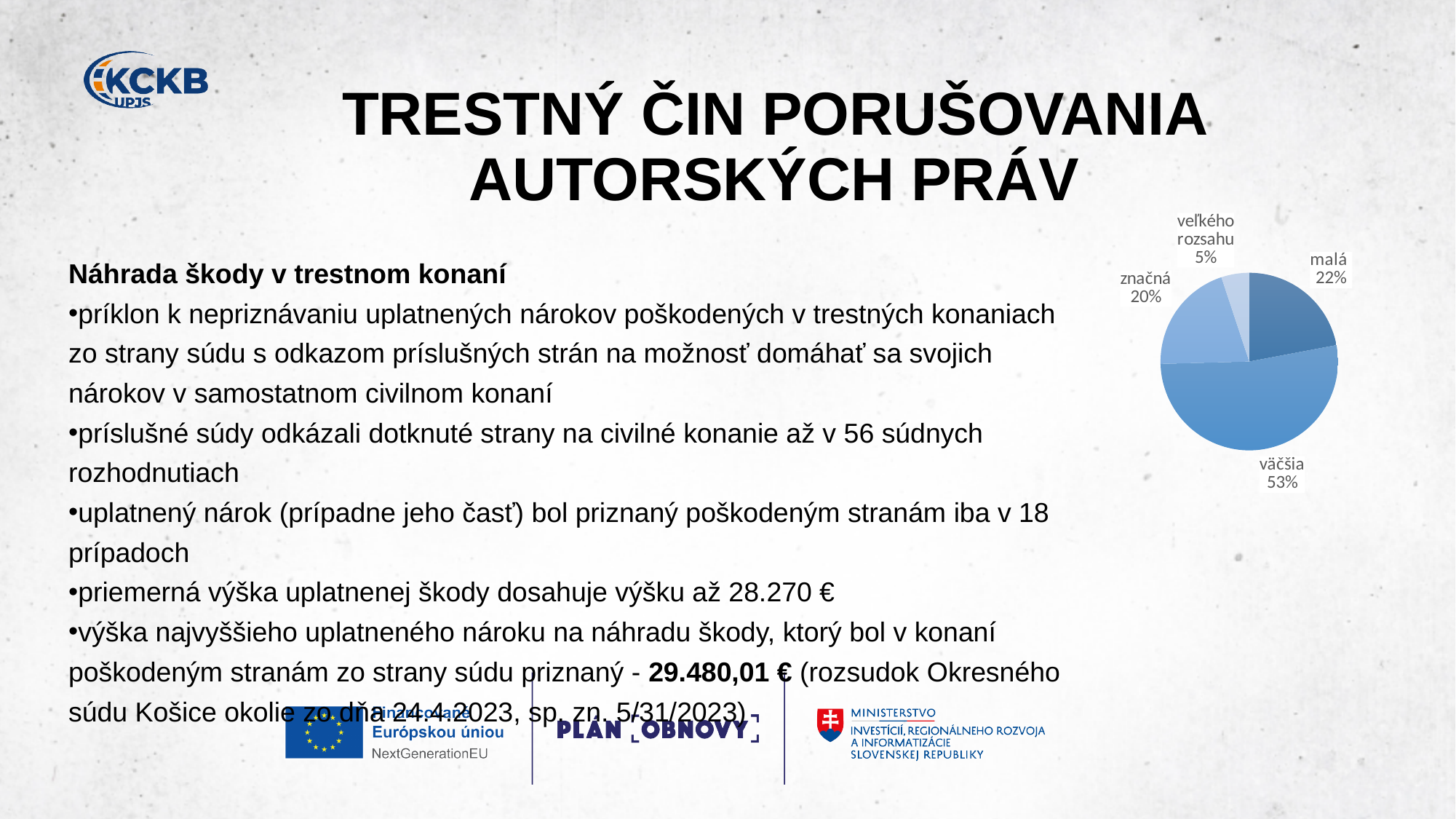

# TRESTNÝ ČIN PORUŠOVANIA AUTORSKÝCH PRÁV​

### Chart

| Category |  |
|---|---|
| malá  | 13.0 |
| väčšia | 31.0 |
| značná | 12.0 |
| veľkého rozsahu | 3.0 |
Náhrada škody v trestnom konaní​
príklon k nepriznávaniu uplatnených nárokov poškodených v trestných konaniach zo strany súdu s odkazom príslušných strán na možnosť domáhať sa svojich nárokov v samostatnom civilnom konaní​
príslušné súdy odkázali dotknuté strany na civilné konanie až v 56 súdnych rozhodnutiach​
uplatnený nárok (prípadne jeho časť) bol priznaný poškodeným stranám iba v 18 prípadoch​
priemerná výška uplatnenej škody dosahuje výšku až 28.270 €​
výška najvyššieho uplatneného nároku na náhradu škody, ktorý bol v konaní poškodeným stranám zo strany súdu priznaný - 29.480,01 € (rozsudok Okresného súdu Košice okolie zo dňa 24.4.2023, sp. zn. 5/31/2023)

### Chart

| Category |
|---|